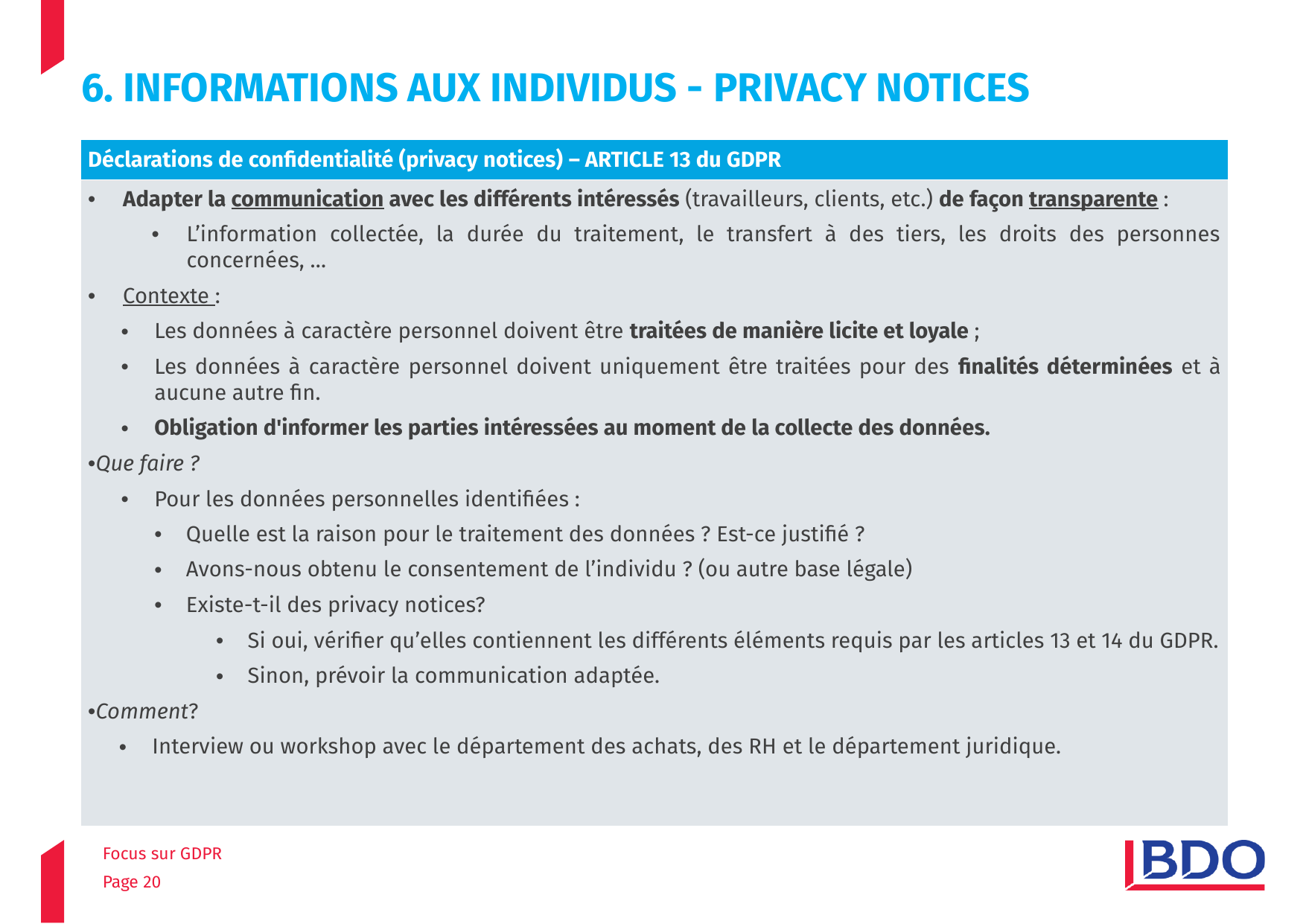

# 6. INFORMATIONS AUX INDIVIDUS - PRIVACY NOTICES
| Déclarations de confidentialité (privacy notices) – ARTICLE 13 du GDPR |
| --- |
| Adapter la communication avec les différents intéressés (travailleurs, clients, etc.) de façon transparente : L’information collectée, la durée du traitement, le transfert à des tiers, les droits des personnes concernées, … Contexte : Les données à caractère personnel doivent être traitées de manière licite et loyale ; Les données à caractère personnel doivent uniquement être traitées pour des finalités déterminées et à aucune autre fin. Obligation d'informer les parties intéressées au moment de la collecte des données. Que faire ? Pour les données personnelles identifiées : Quelle est la raison pour le traitement des données ? Est-ce justifié ? Avons-nous obtenu le consentement de l’individu ? (ou autre base légale) Existe-t-il des privacy notices? Si oui, vérifier qu’elles contiennent les différents éléments requis par les articles 13 et 14 du GDPR. Sinon, prévoir la communication adaptée. Comment? Interview ou workshop avec le département des achats, des RH et le département juridique. |